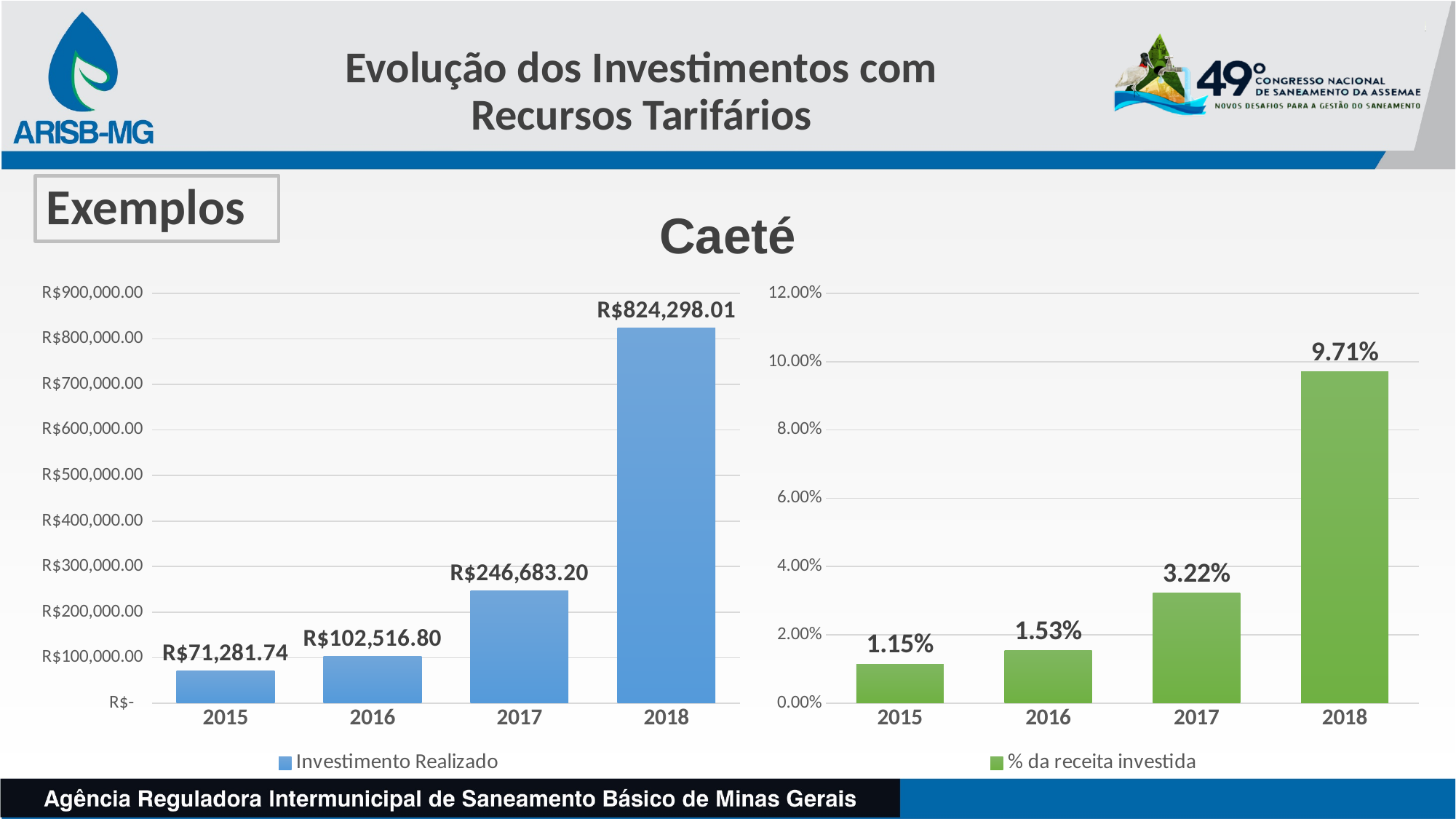

# Evolução dos Investimentos com Recursos Tarifários
Exemplos
Caeté

### Chart

| Category | Investimento Realizado |
|---|---|
| 2015 | 71281.74 |
| 2016 | 102516.8 |
| 2017 | 246683.2 |
| 2018 | 824298.01 |

### Chart

| Category | % da receita investida |
|---|---|
| 2015 | 0.011464715262355008 |
| 2016 | 0.015345218614049189 |
| 2017 | 0.03215739844838211 |
| 2018 | 0.09706560568730317 |